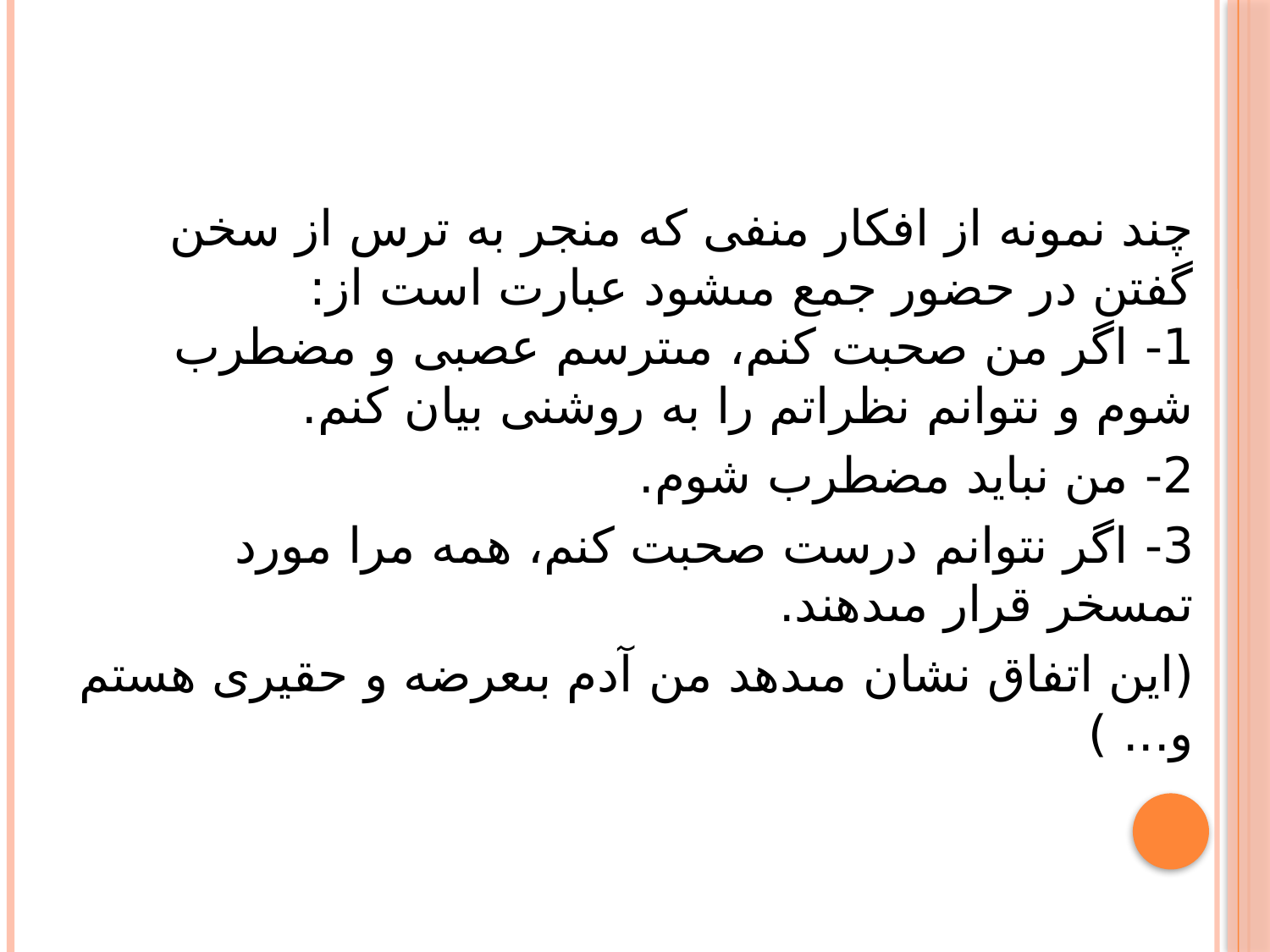

چند نمونه از افکار منفى که منجر به ترس از سخن گفتن در حضور جمع مى‏شود عبارت است از:
1- اگر من صحبت کنم، مى‏ترسم عصبى و مضطرب شوم و نتوانم نظراتم را به روشنى بیان کنم.
2- من نباید مضطرب شوم.
3- اگر نتوانم درست صحبت کنم، همه مرا مورد تمسخر قرار مى‏دهند.
(این اتفاق نشان مى‏دهد من آدم بى‏عرضه و حقیرى هستم و... )